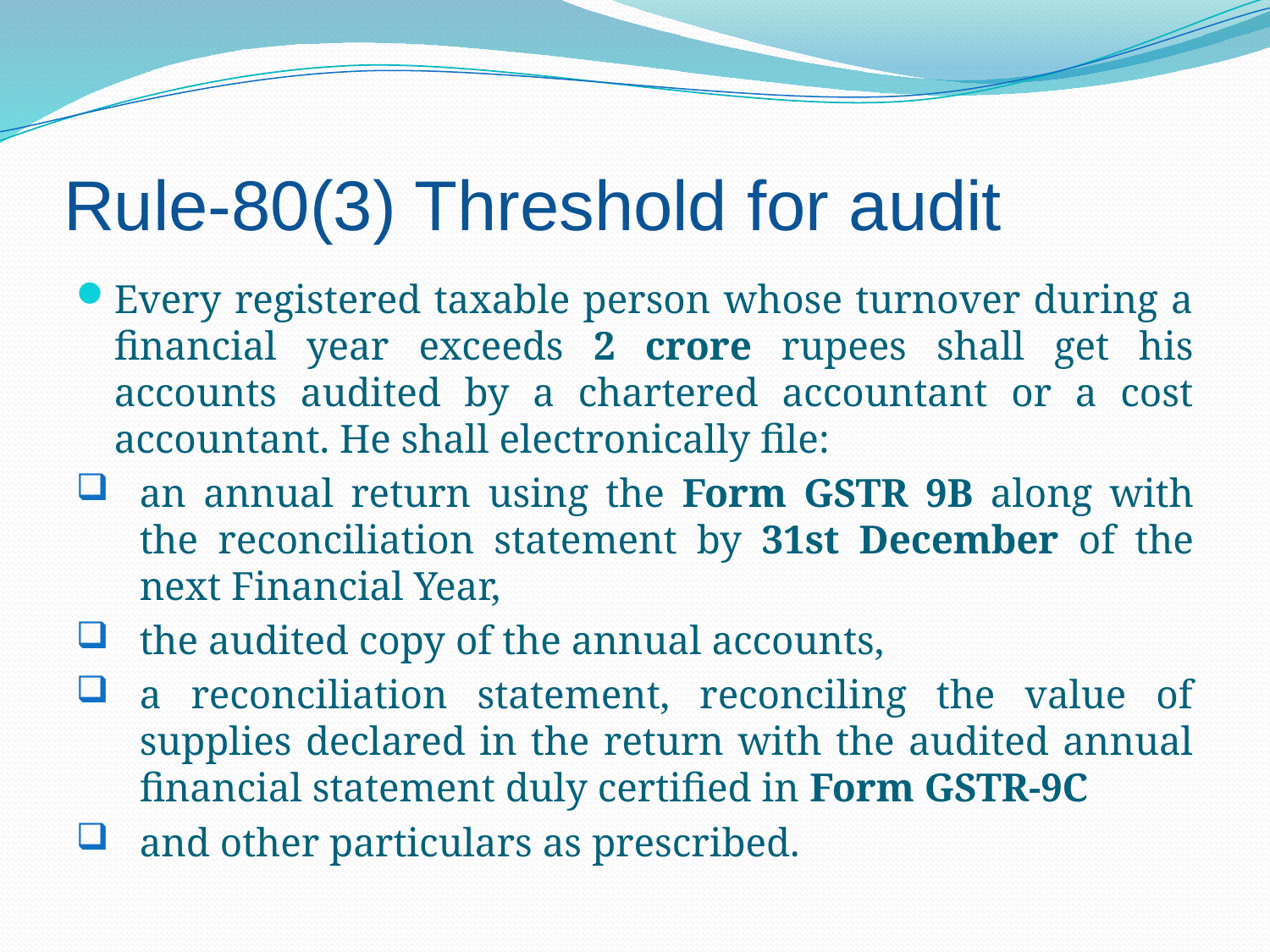

# Rule-80(3) Threshold for audit
Every registered taxable person whose turnover during a financial year exceeds 2 crore rupees shall get his accounts audited by a chartered accountant or a cost accountant. He shall electronically file:
an annual return using the Form GSTR 9B along with the reconciliation statement by 31st December of the next Financial Year,
the audited copy of the annual accounts,
a reconciliation statement, reconciling the value of supplies declared in the return with the audited annual financial statement duly certified in Form GSTR-9C
and other particulars as prescribed.